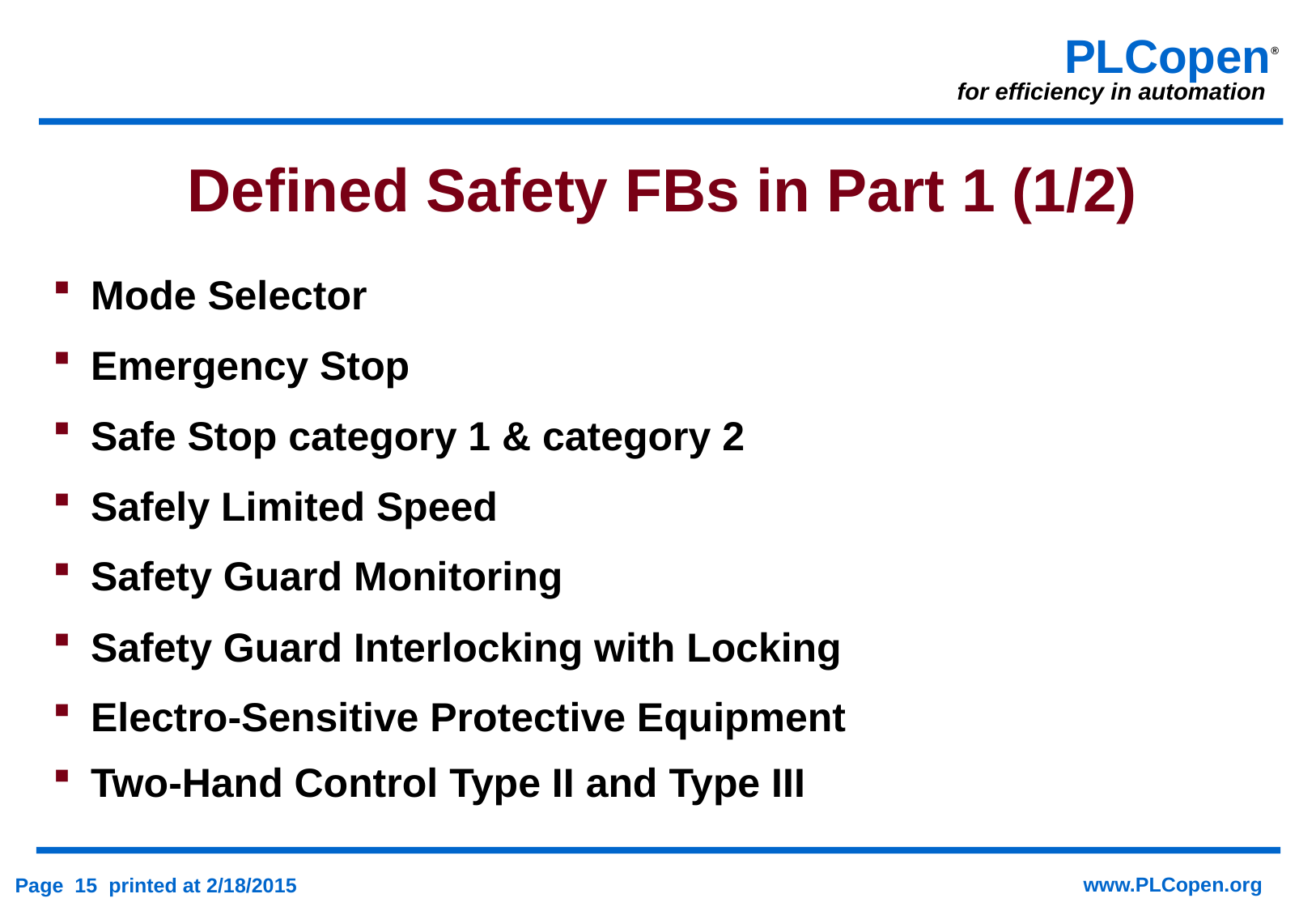

# Defined Safety FBs in Part 1 (1/2)
Mode Selector
Emergency Stop
Safe Stop category 1 & category 2
Safely Limited Speed
Safety Guard Monitoring
Safety Guard Interlocking with Locking
Electro-Sensitive Protective Equipment
Two-Hand Control Type II and Type III